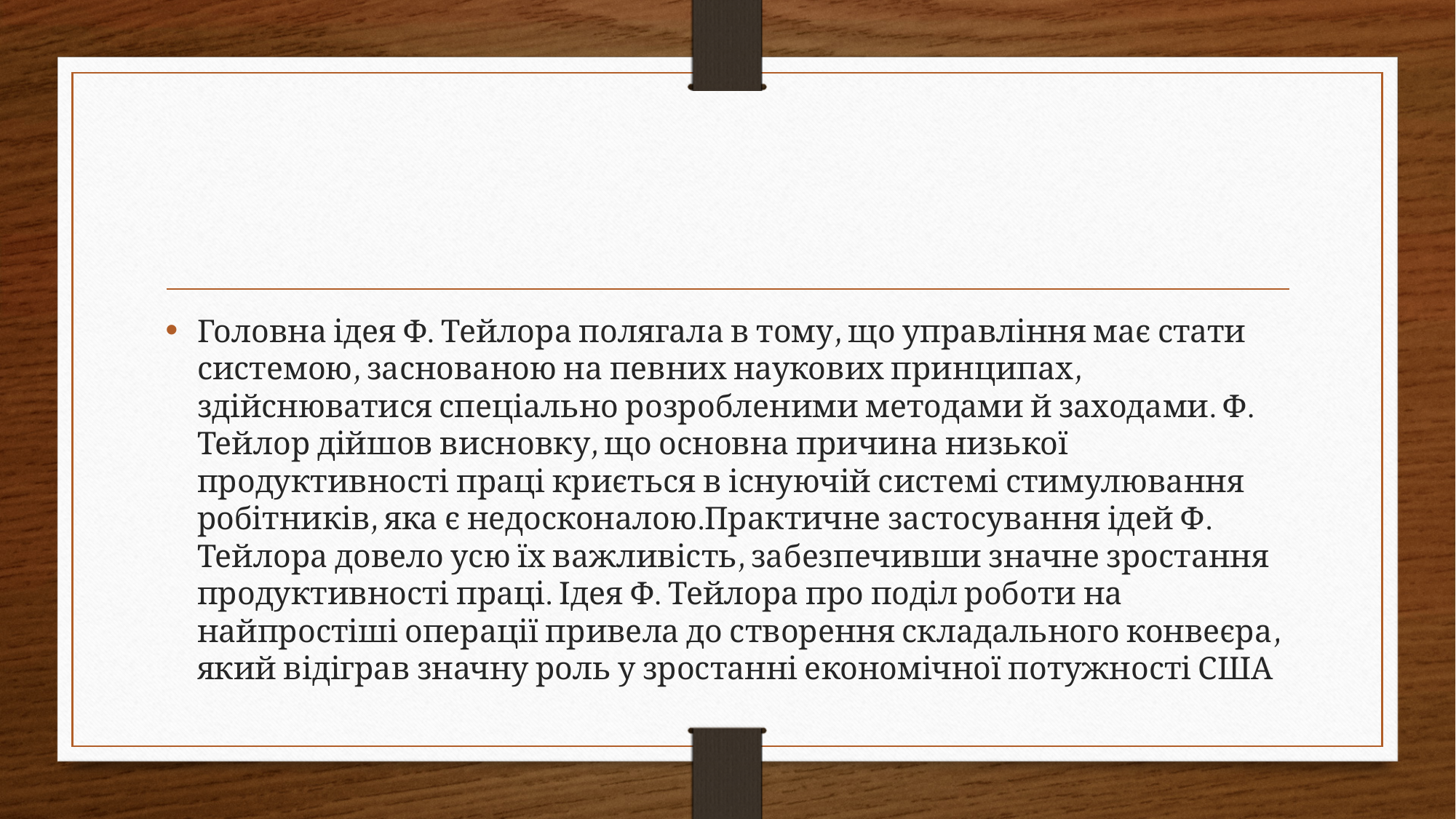

#
Головна ідея Ф. Тейлора полягала в тому, що управління має стати системою, заснованою на певних наукових принципах, здійснюватися спеціально розробленими методами й заходами. Ф. Тейлор дійшов висновку, що основна причина низької продуктивності праці криється в існуючій системі стимулювання робітників, яка є недосконалою.Практичне застосування ідей Ф. Тейлора довело усю їх важливість, забезпечивши значне зростання продуктивності праці. Ідея Ф. Тейлора про поділ роботи на найпростіші операції привела до створення складального конвеєра, який відіграв значну роль у зростанні економічної потужності США